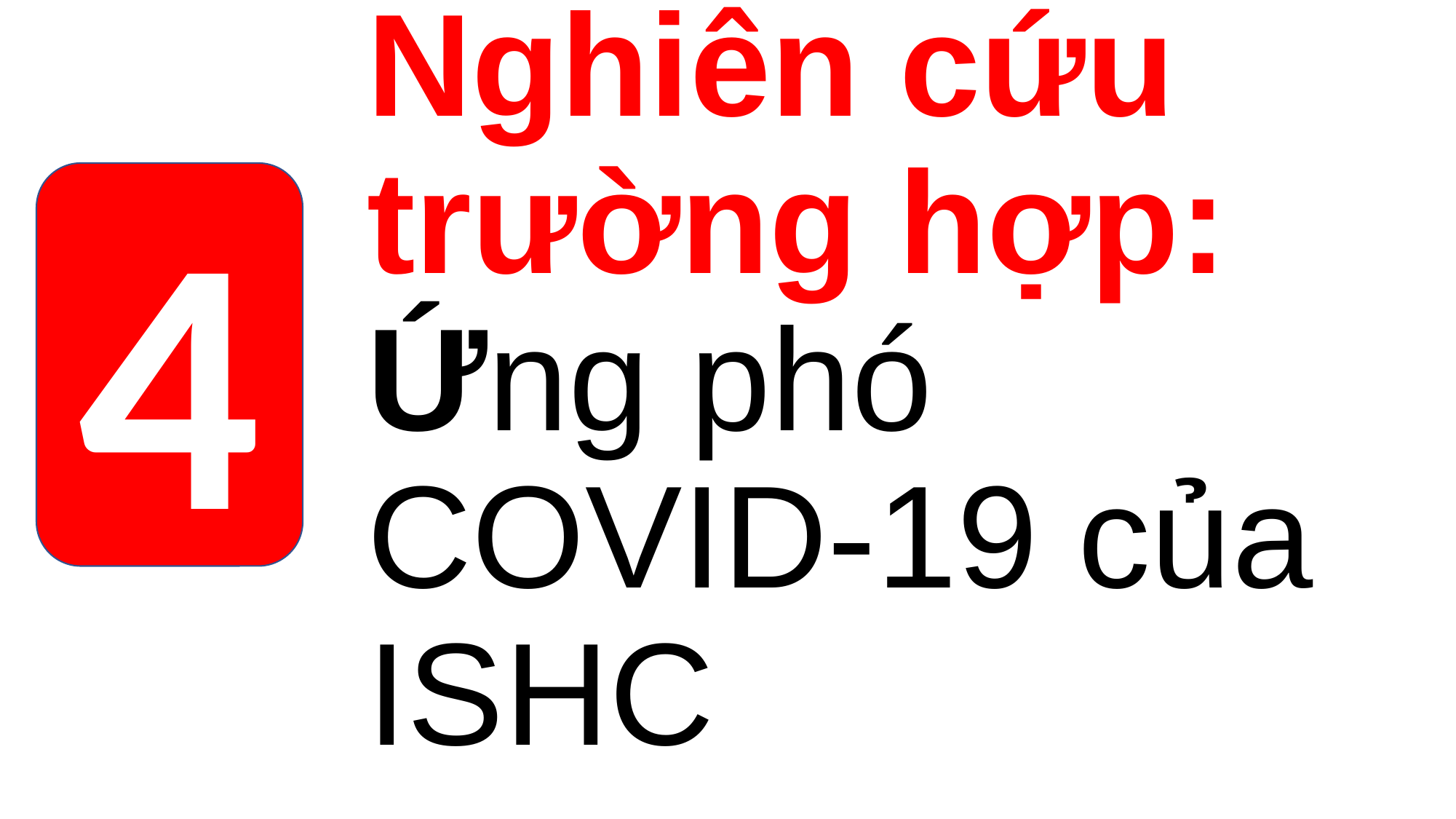

4
# Nghiên cứu trường hợp: Ứng phó COVID-19 của  ISHC